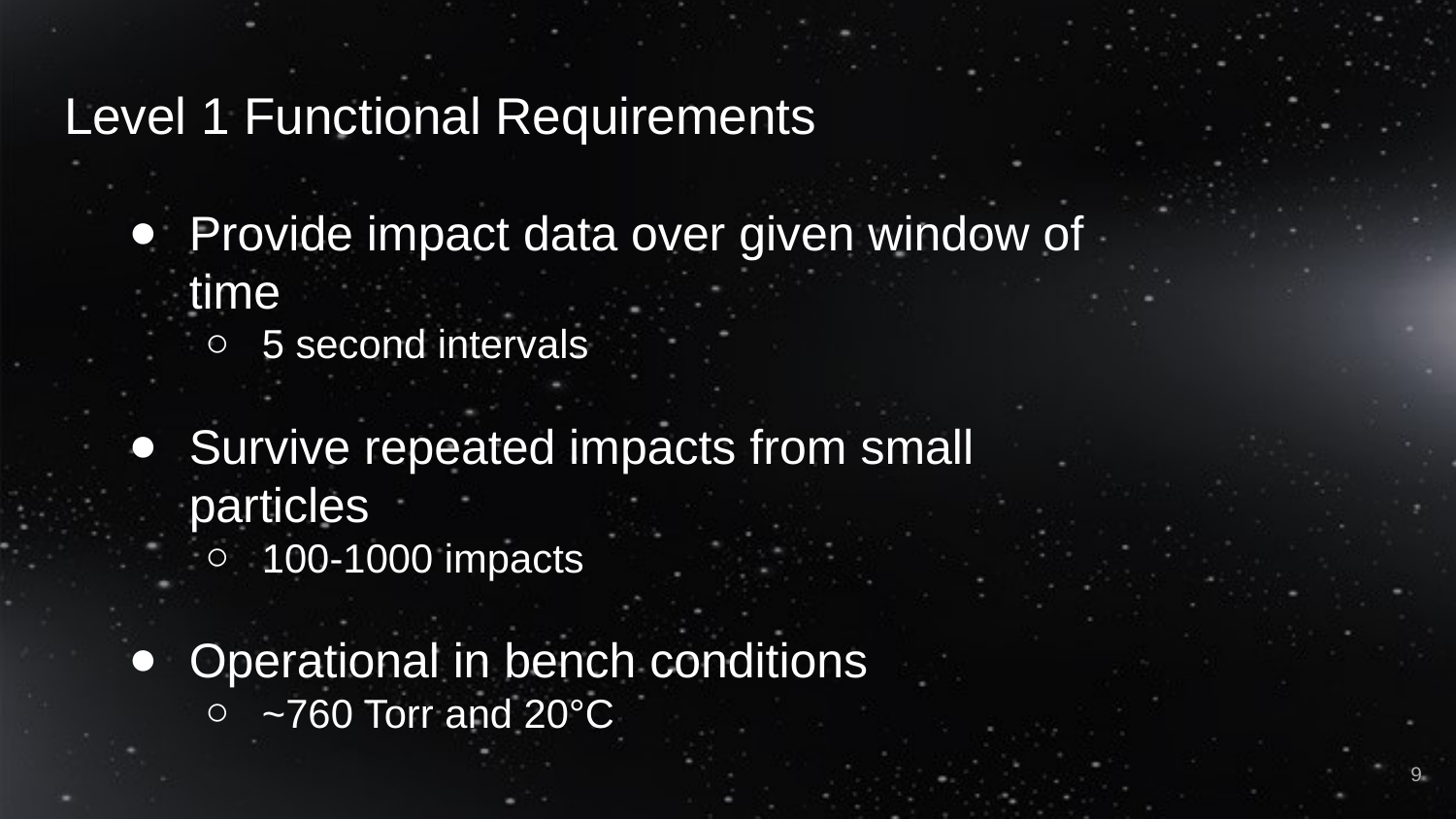

# Level 1 Functional Requirements
Provide impact data over given window of time
5 second intervals

Survive repeated impacts from small particles
100-1000 impacts

Operational in bench conditions
~760 Torr and 20°C
9